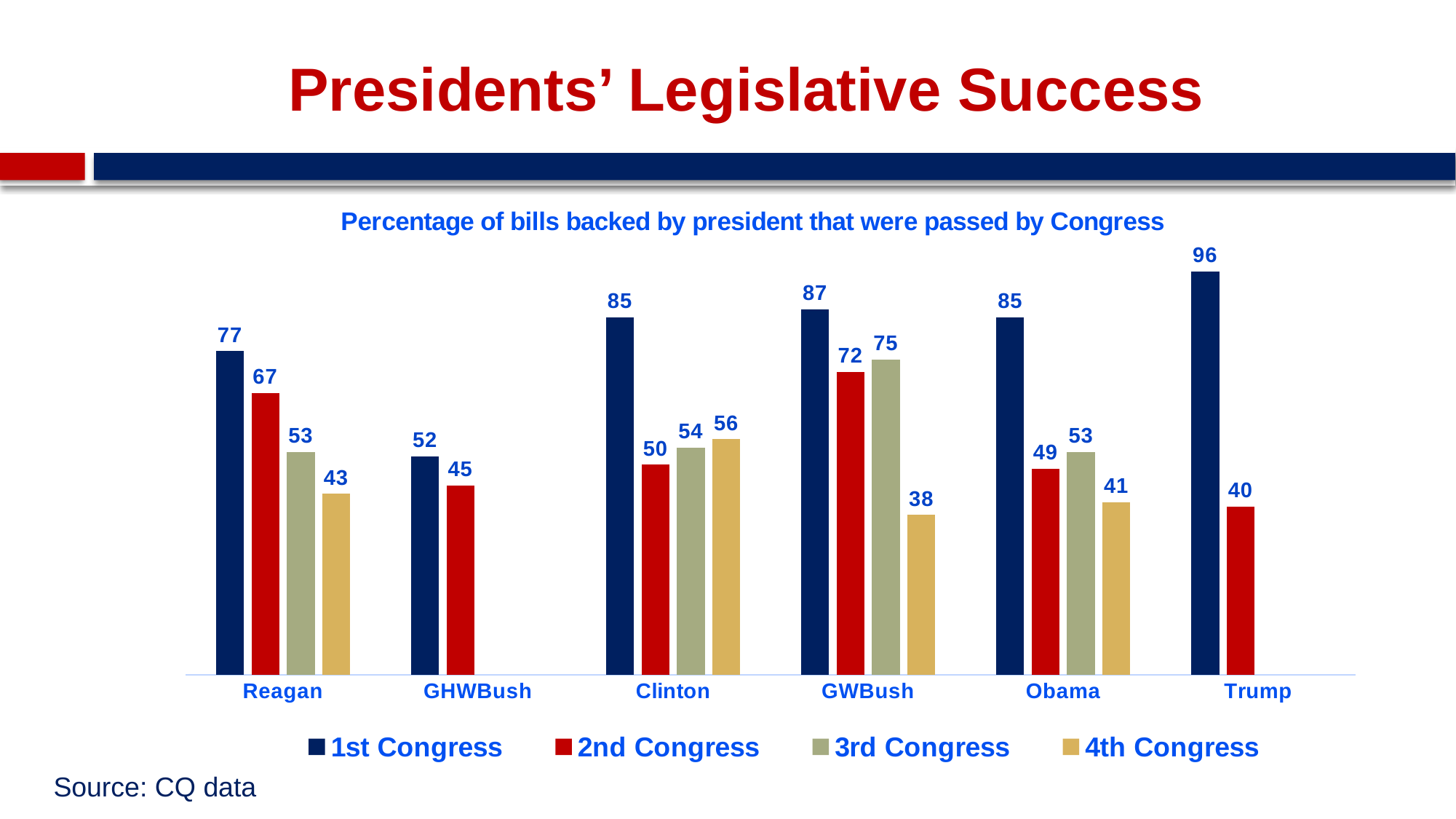

# Presidents’ Legislative Success

### Chart: Percentage of bills backed by president that were passed by Congress

| Category | 1st Congress | 2nd Congress | 3rd Congress | 4th Congress |
|---|---|---|---|---|
| Reagan | 77.0 | 67.0 | 53.0 | 43.0 |
| GHWBush | 52.0 | 45.0 | None | None |
| Clinton | 85.0 | 50.0 | 54.0 | 56.0 |
| GWBush | 87.0 | 72.0 | 75.0 | 38.0 |
| Obama | 85.0 | 49.0 | 53.0 | 41.0 |
| Trump | 96.0 | 40.0 | None | None |
Source: CQ data